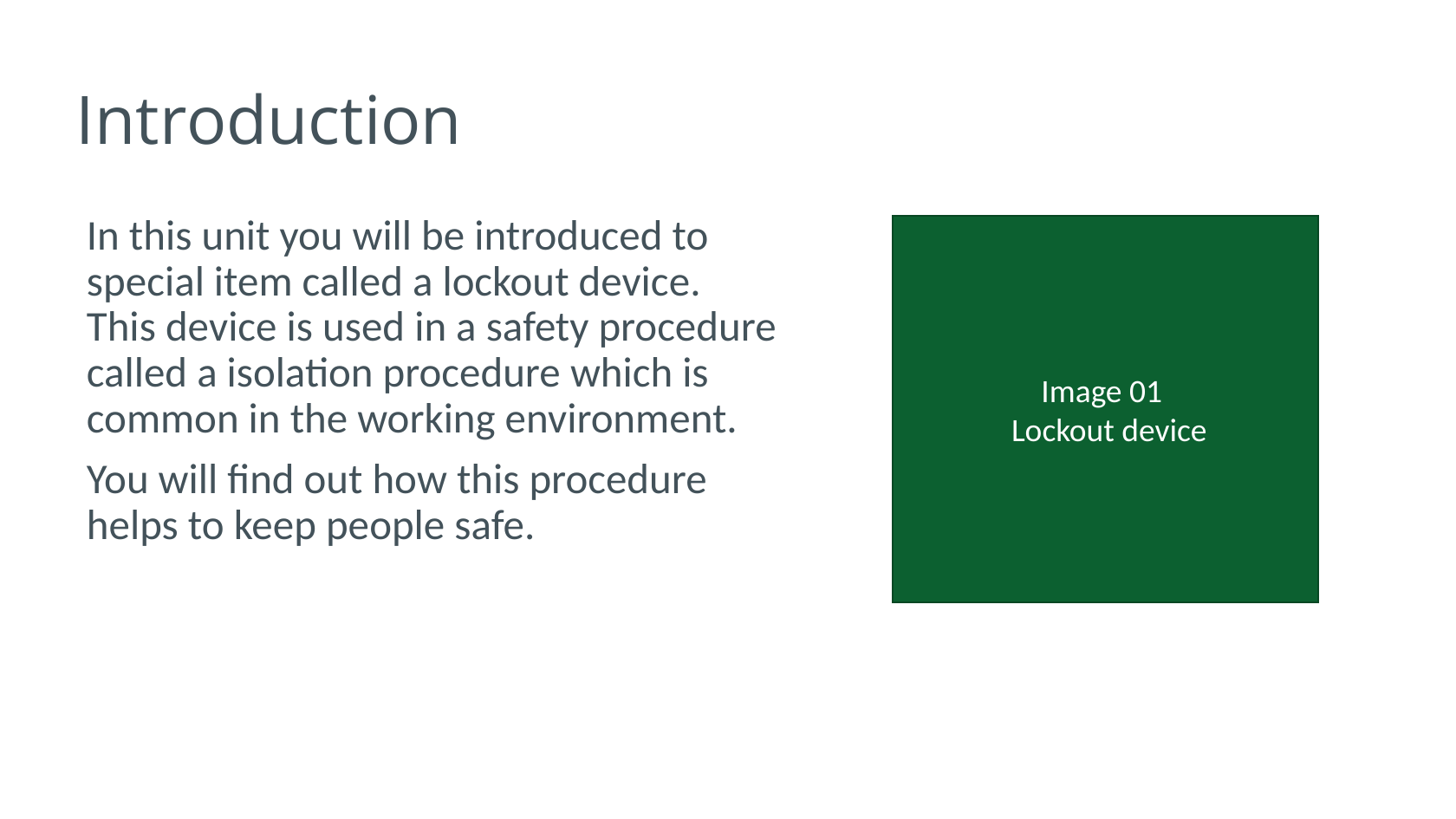

# Introduction
In this unit you will be introduced to special item called a lockout device. This device is used in a safety procedure called a isolation procedure which is common in the working environment.
You will find out how this procedure helps to keep people safe.

Image 01
 Lockout device